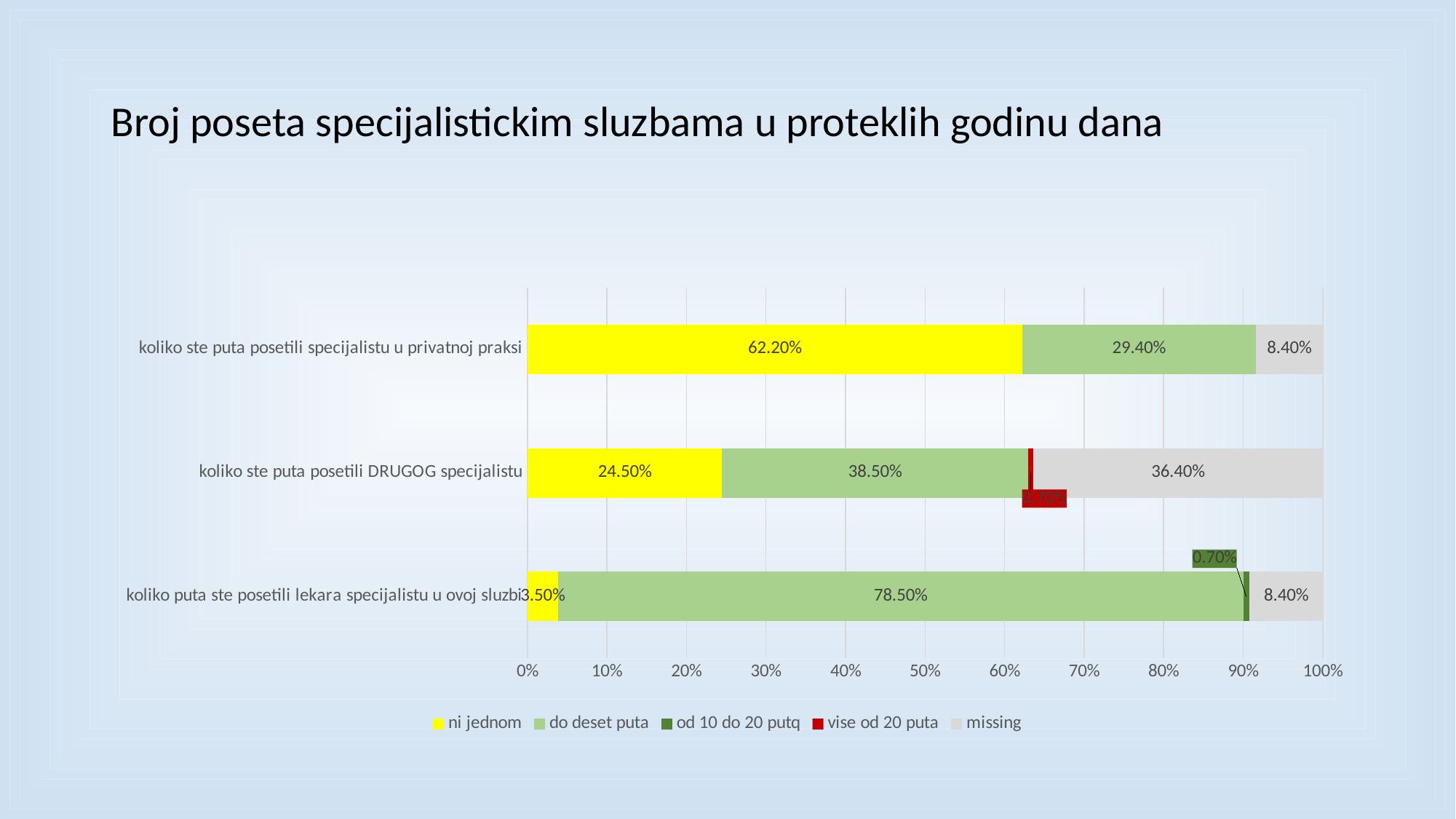

# Broj poseta specijalistickim sluzbama u proteklih godinu dana

### Chart

| Category | ni jednom | do deset puta | od 10 do 20 putq | vise od 20 puta | missing |
|---|---|---|---|---|---|
| koliko puta ste posetili lekara specijalistu u ovoj sluzbi | 0.035 | 0.785 | 0.007 | None | 0.084 |
| koliko ste puta posetili DRUGOG specijalistu | 0.245 | 0.385 | None | 0.007 | 0.364 |
| koliko ste puta posetili specijalistu u privatnoj praksi | 0.622 | 0.294 | None | None | 0.084 |